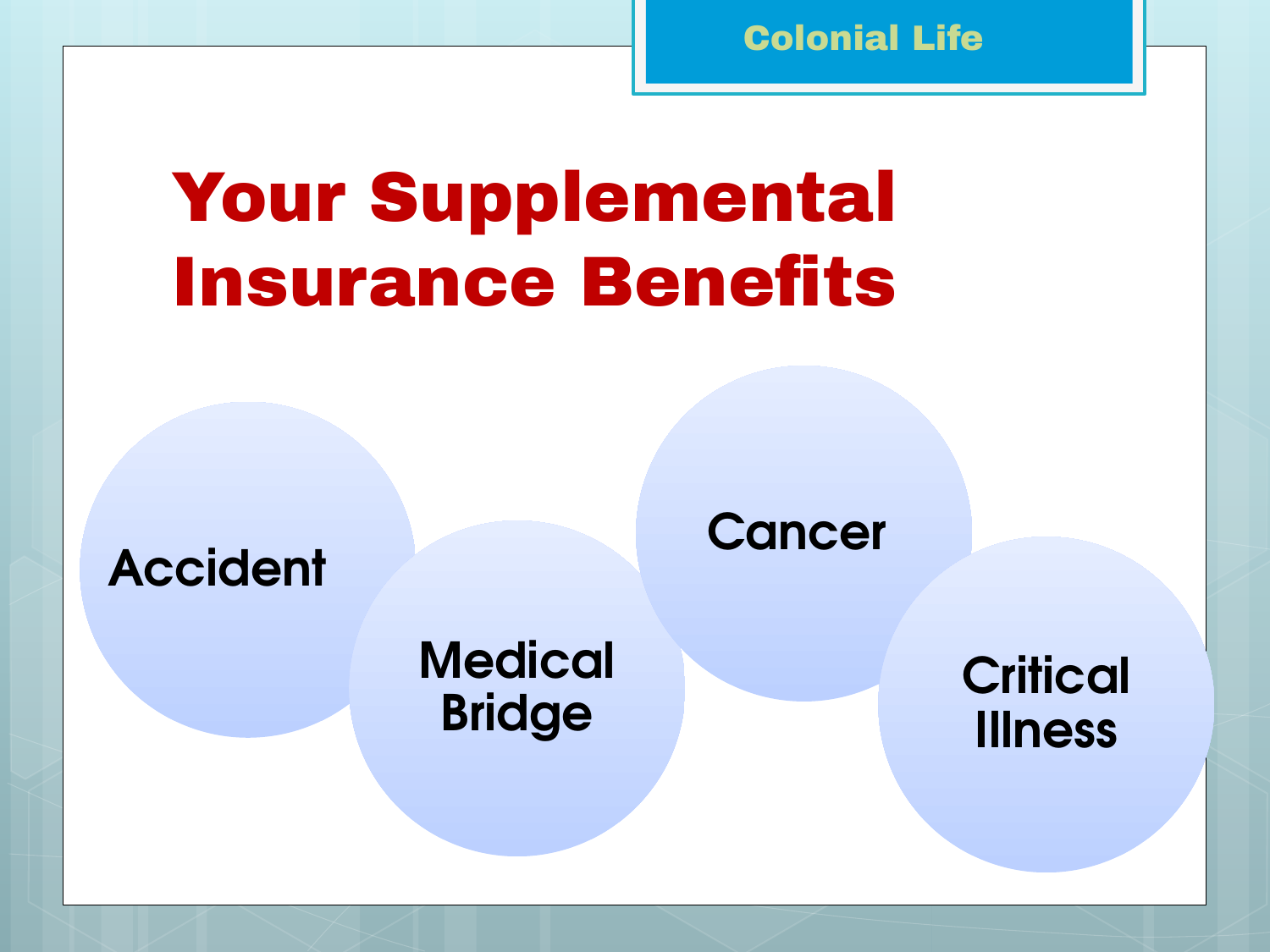

Colonial Life
# Your Supplemental Insurance Benefits

Cancer

Accident

Medical Bridge

Critical Illness